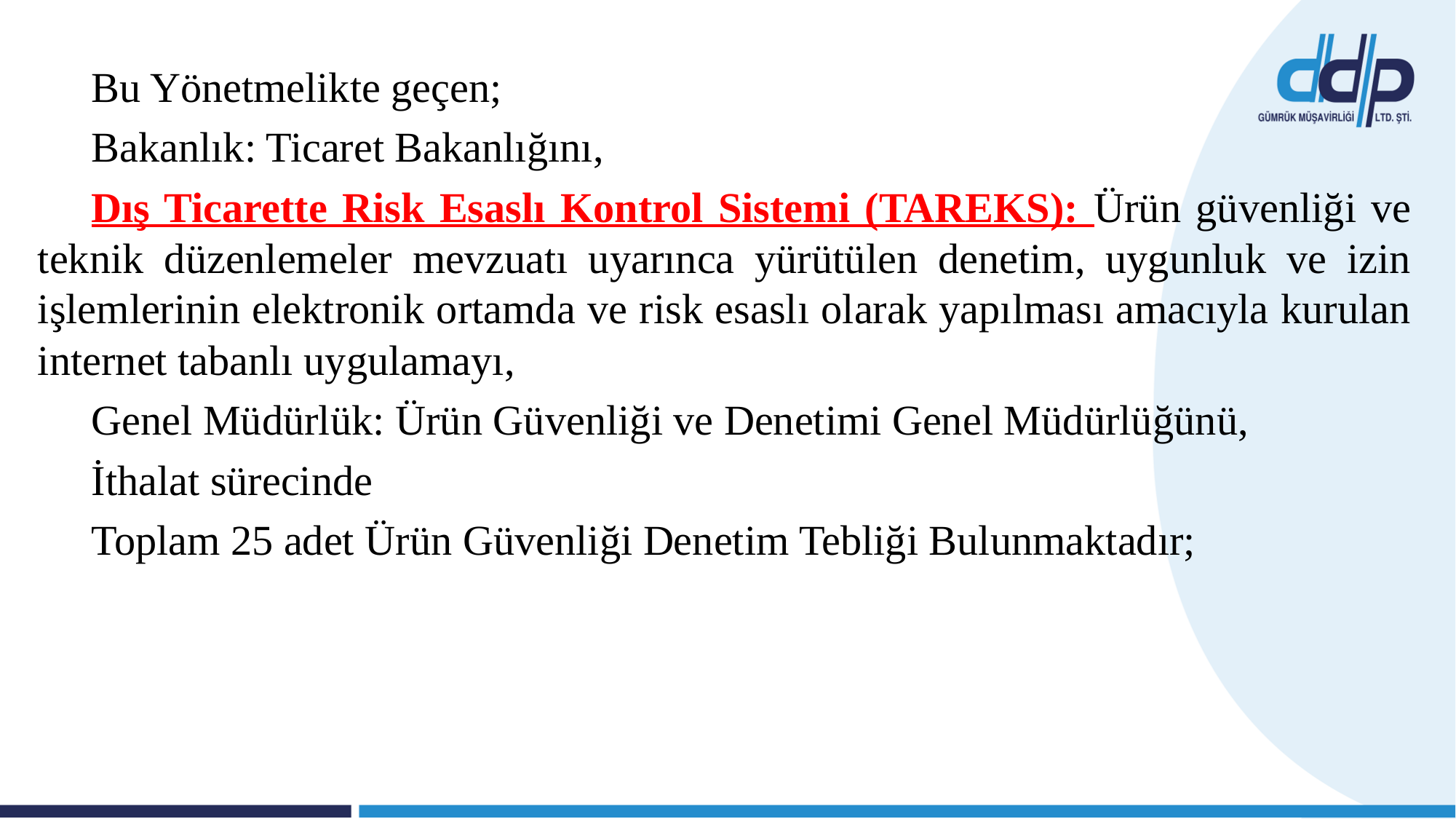

Bu Yönetmelikte geçen;
Bakanlık: Ticaret Bakanlığını,
Dış Ticarette Risk Esaslı Kontrol Sistemi (TAREKS): Ürün güvenliği ve teknik düzenlemeler mevzuatı uyarınca yürütülen denetim, uygunluk ve izin işlemlerinin elektronik ortamda ve risk esaslı olarak yapılması amacıyla kurulan internet tabanlı uygulamayı,
Genel Müdürlük: Ürün Güvenliği ve Denetimi Genel Müdürlüğünü,
İthalat sürecinde
Toplam 25 adet Ürün Güvenliği Denetim Tebliği Bulunmaktadır;

Ek-1 TABLO